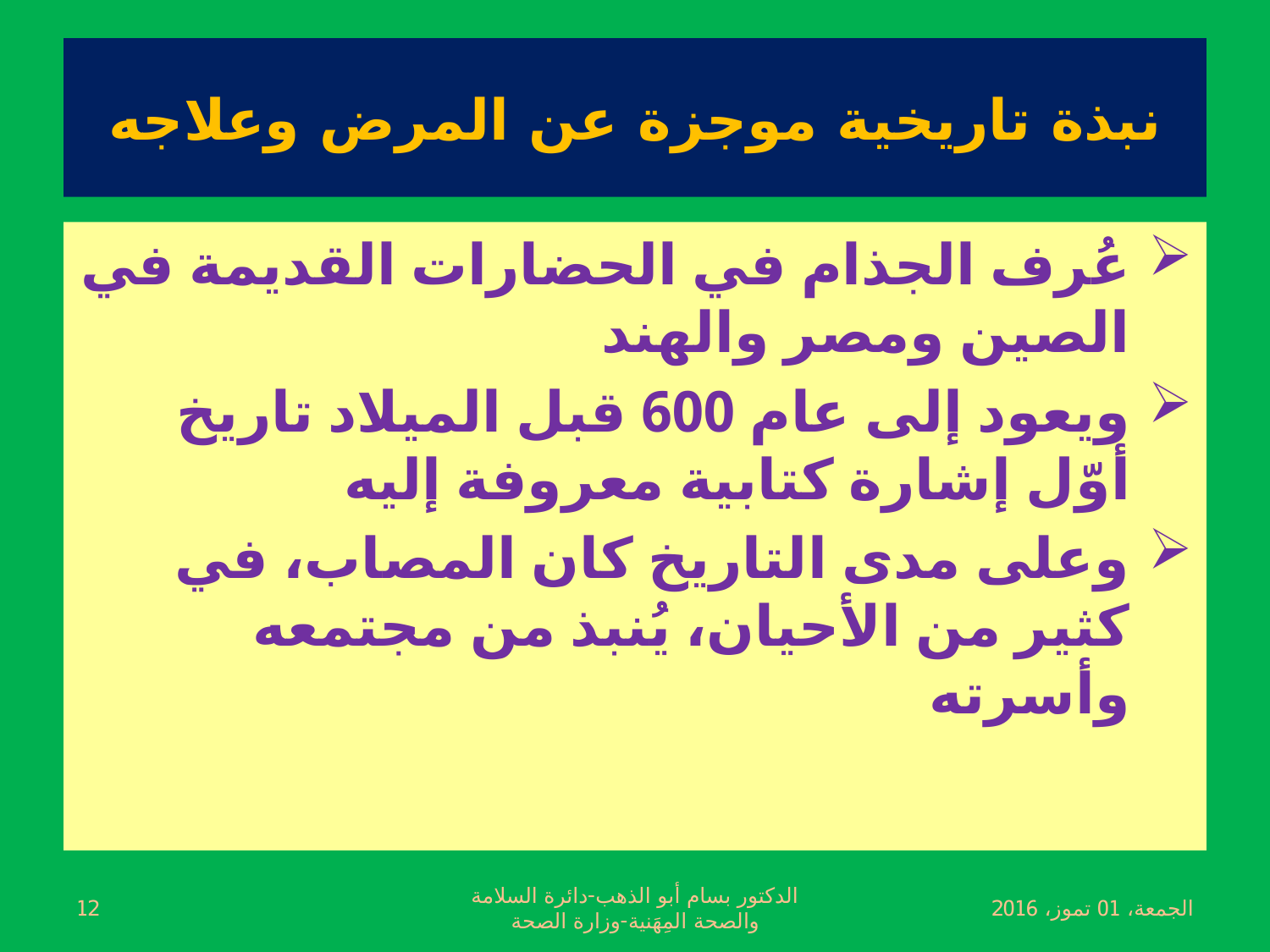

# نبذة تاريخية موجزة عن المرض وعلاجه
عُرف الجذام في الحضارات القديمة في الصين ومصر والهند
ويعود إلى عام 600 قبل الميلاد تاريخ أوّل إشارة كتابية معروفة إليه
وعلى مدى التاريخ كان المصاب، في كثير من الأحيان، يُنبذ من مجتمعه وأسرته

12
الدكتور بسام أبو الذهب-دائرة السلامة والصحة المِهَنية-وزارة الصحة
الجمعة، 01 تموز، 2016